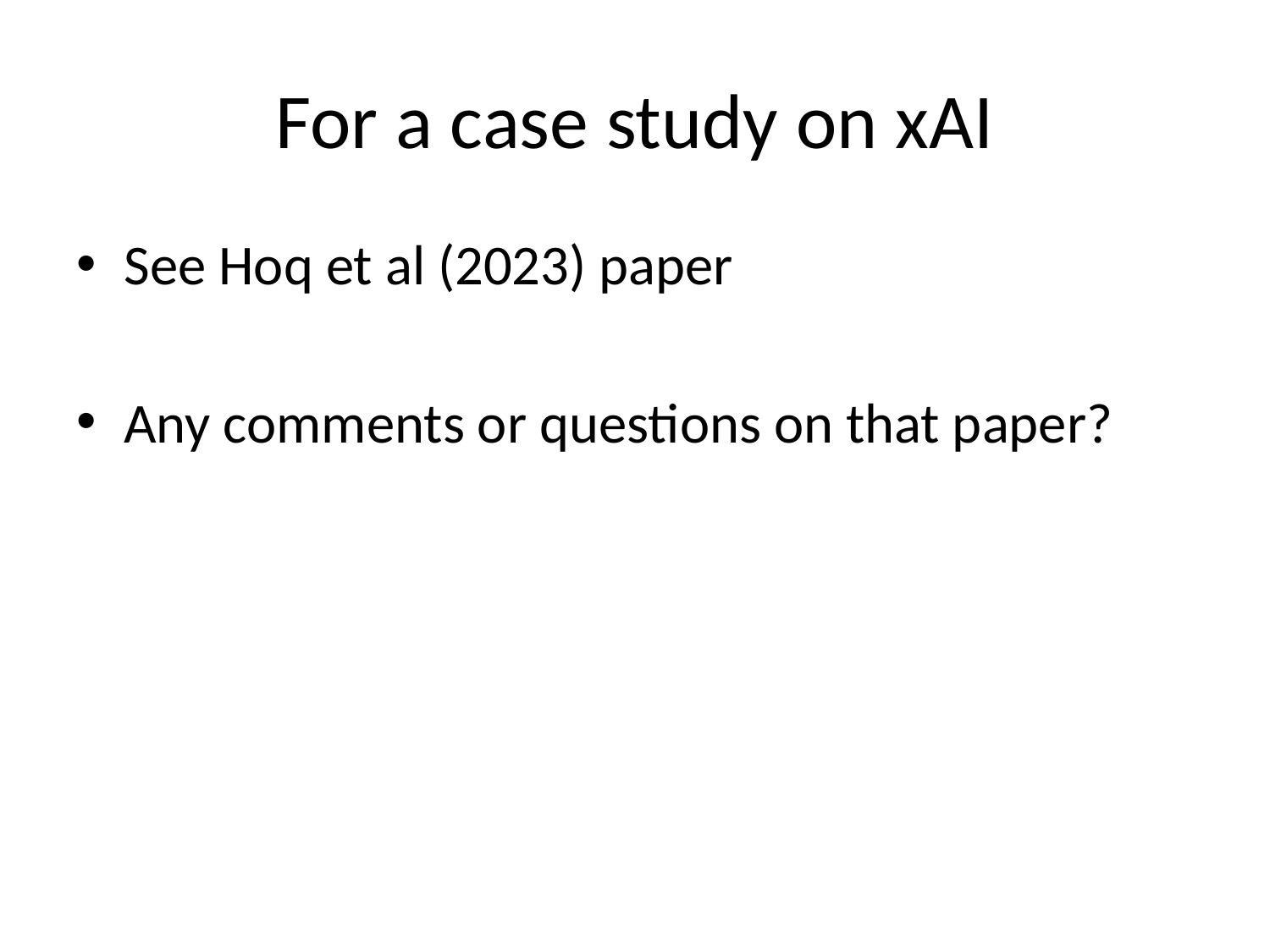

# For a case study on xAI
See Hoq et al (2023) paper

Any comments or questions on that paper?